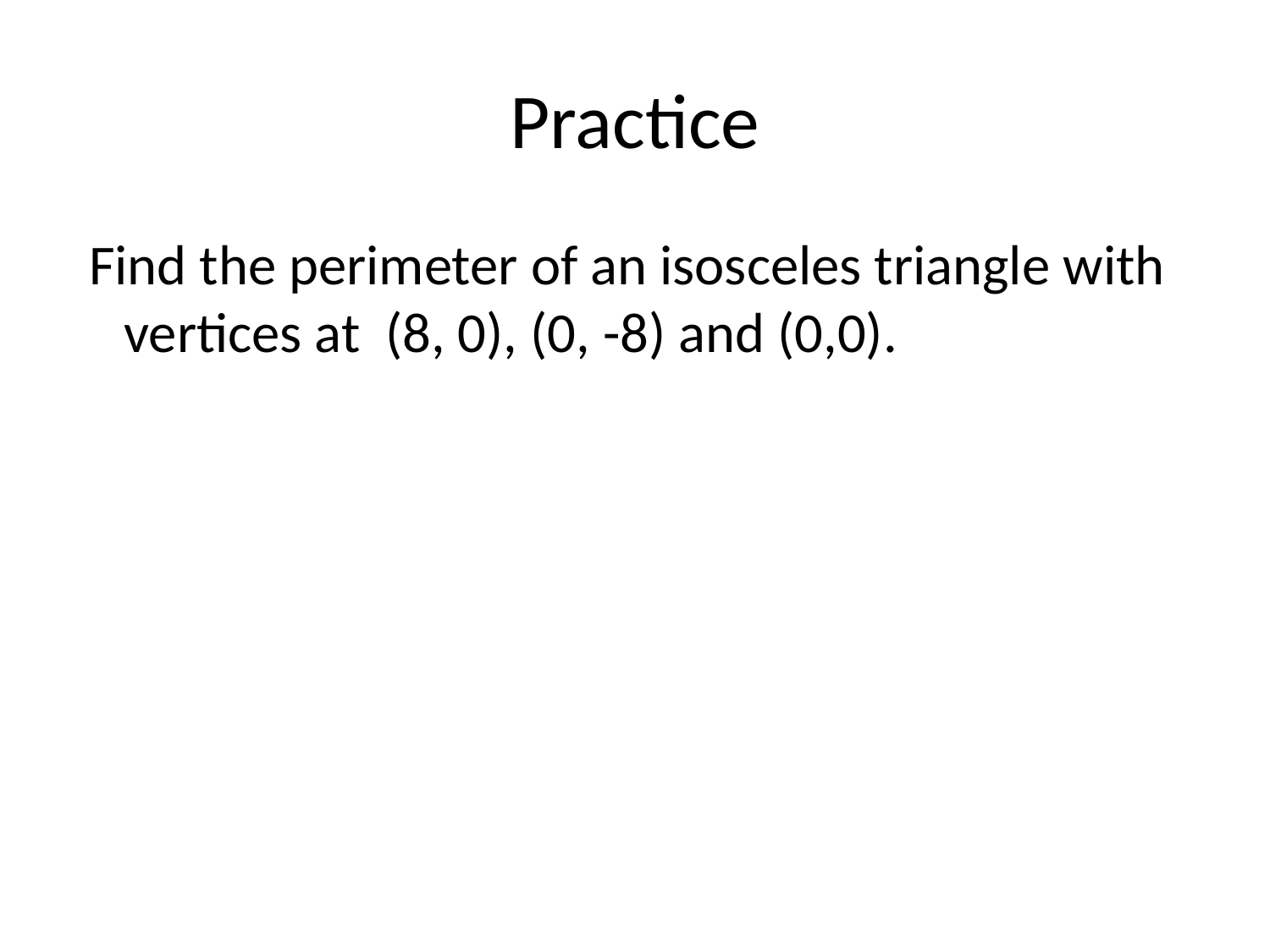

# Practice
 Find the perimeter of an isosceles triangle with vertices at  (8, 0), (0, -8) and (0,0).